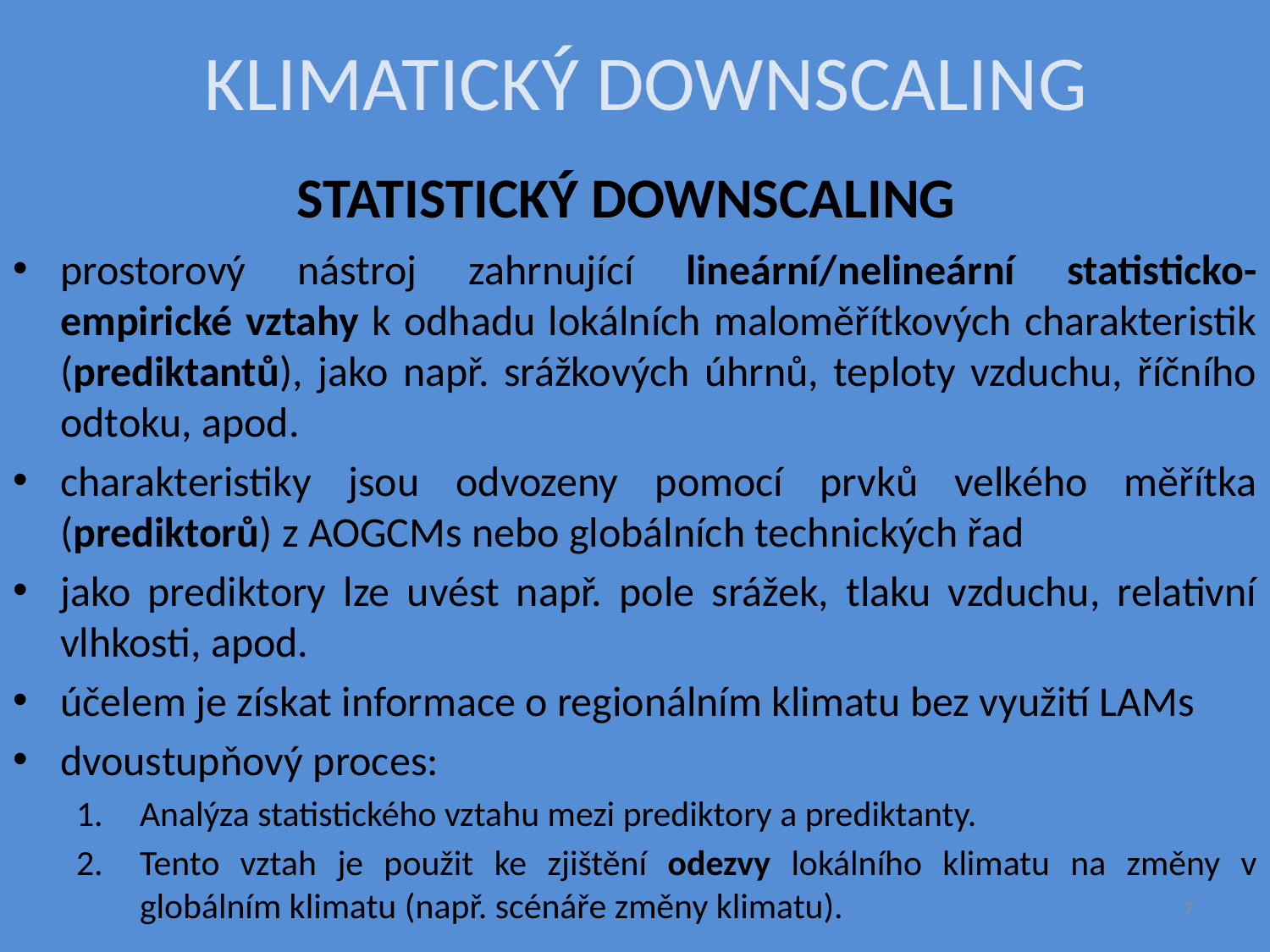

KLIMATICKÝ DOWNSCALING
# STATISTICKÝ DOWNSCALING
prostorový nástroj zahrnující lineární/nelineární statisticko-empirické vztahy k odhadu lokálních maloměřítkových charakteristik (prediktantů), jako např. srážkových úhrnů, teploty vzduchu, říčního odtoku, apod.
charakteristiky jsou odvozeny pomocí prvků velkého měřítka (prediktorů) z AOGCMs nebo globálních technických řad
jako prediktory lze uvést např. pole srážek, tlaku vzduchu, relativní vlhkosti, apod.
účelem je získat informace o regionálním klimatu bez využití LAMs
dvoustupňový proces:
Analýza statistického vztahu mezi prediktory a prediktanty.
Tento vztah je použit ke zjištění odezvy lokálního klimatu na změny v globálním klimatu (např. scénáře změny klimatu).

7